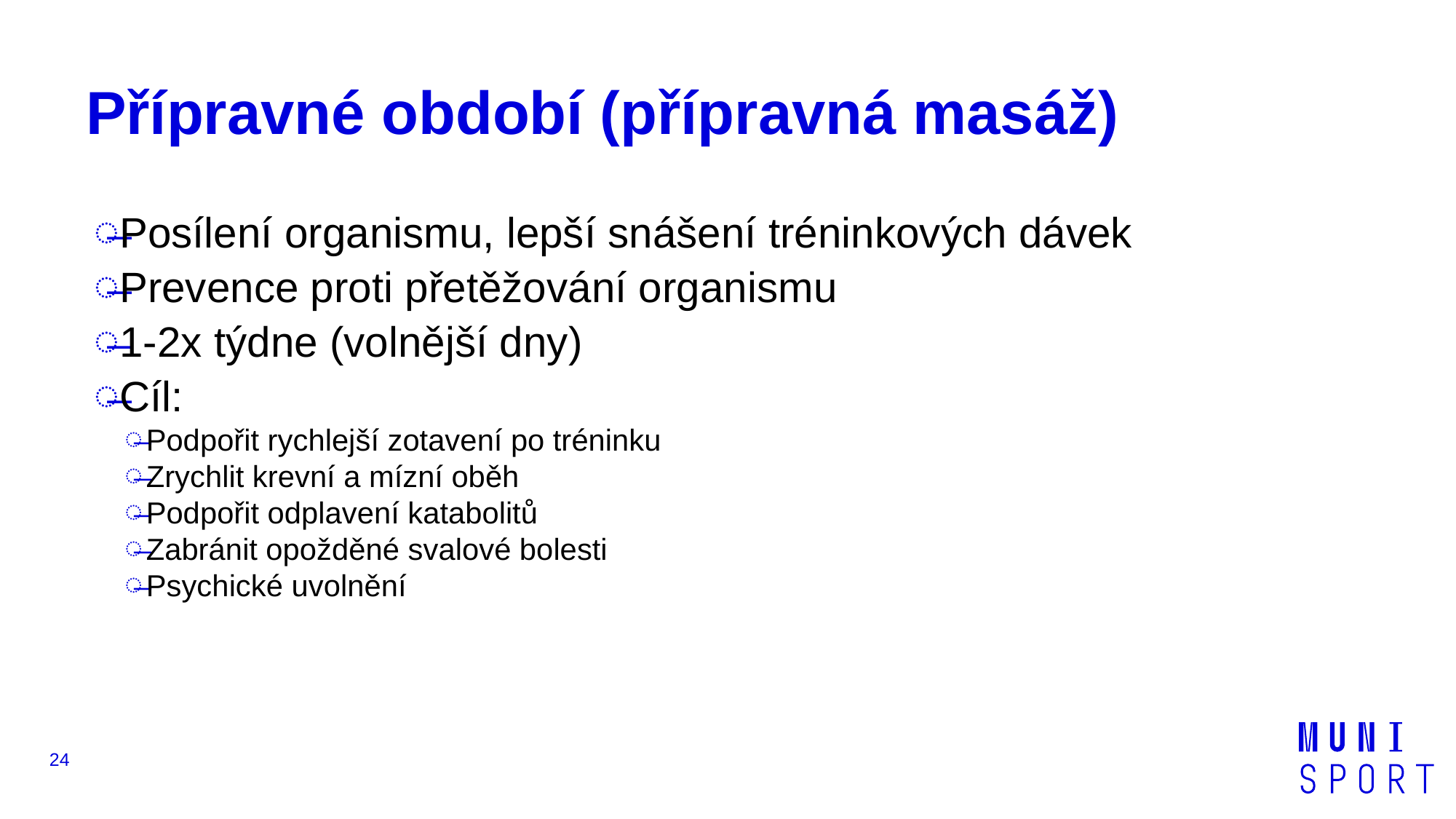

# Přípravné období (přípravná masáž)
Posílení organismu, lepší snášení tréninkových dávek
Prevence proti přetěžování organismu
1-2x týdne (volnější dny)
Cíl:
Podpořit rychlejší zotavení po tréninku
Zrychlit krevní a mízní oběh
Podpořit odplavení katabolitů
Zabránit opožděné svalové bolesti
Psychické uvolnění
24